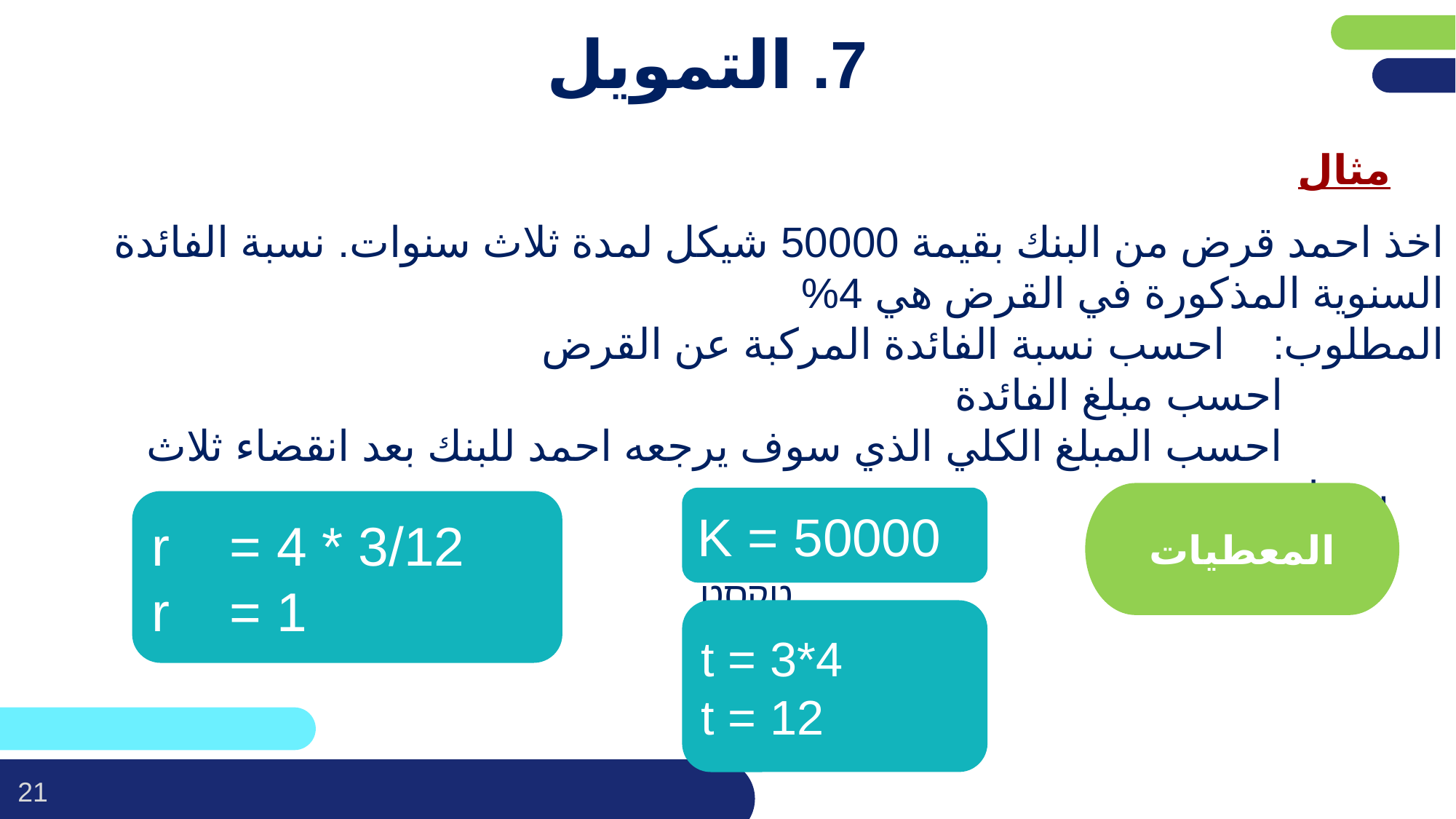

פריסה 4
(הפריסות שונות זו מזו במיקום תיבות הטקסט וגרפיקת הרקע,
ותוכלו לגוון ביניהן)
# 7. التمويل
مثال
את השקופית הזו תוכלו לשכפל, על מנת ליצור שקופיות נוספות הזהות לה – אליהן תוכלו להכניס את התכנים.

כדי לשכפל אותה, לחצו עליה קליק ימיני בתפריט השקופיות בצד ובחרו
"שכפל שקופית" או "Duplicate Slide"
(מחקו ריבוע זה לאחר הקריאה)
اخذ احمد قرض من البنك بقيمة 50000 شيكل لمدة ثلاث سنوات. نسبة الفائدة السنوية المذكورة في القرض هي 4%
المطلوب:    احسب نسبة الفائدة المركبة عن القرض
         احسب مبلغ الفائدة
         احسب المبلغ الكلي الذي سوف يرجعه احمد للبنك بعد انقضاء ثلاث سنوات

טקסט
المعطيات
K = 50000
r    = 4 * 3/12
r    = 1
t = 3*4
t = 12